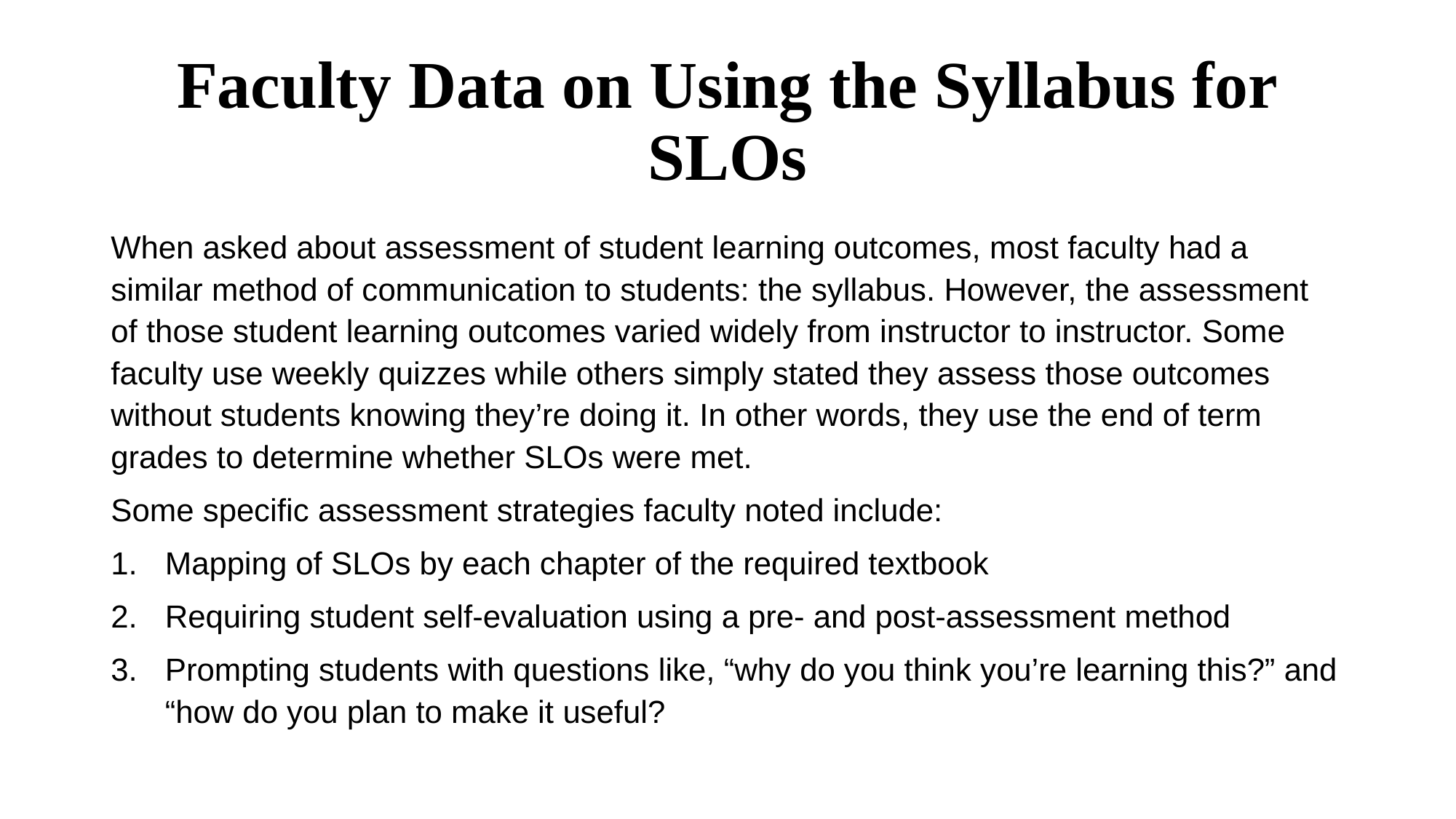

# Faculty Data on Using the Syllabus for SLOs
When asked about assessment of student learning outcomes, most faculty had a similar method of communication to students: the syllabus. However, the assessment of those student learning outcomes varied widely from instructor to instructor. Some faculty use weekly quizzes while others simply stated they assess those outcomes without students knowing they’re doing it. In other words, they use the end of term grades to determine whether SLOs were met.
Some specific assessment strategies faculty noted include:
Mapping of SLOs by each chapter of the required textbook
Requiring student self-evaluation using a pre- and post-assessment method
Prompting students with questions like, “why do you think you’re learning this?” and “how do you plan to make it useful?